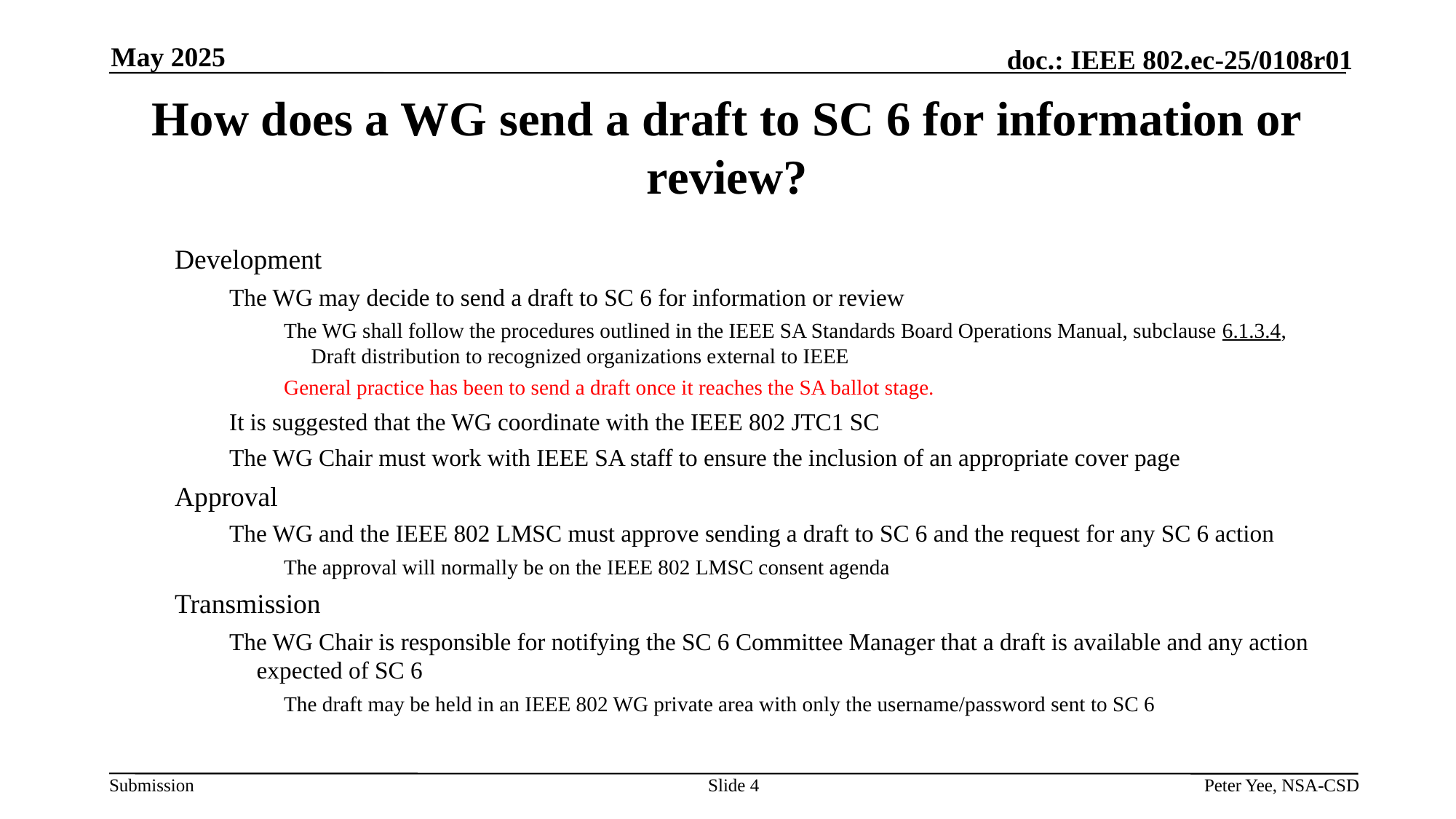

May 2025
# How does a WG send a draft to SC 6 for information or review?
Development
The WG may decide to send a draft to SC 6 for information or review
The WG shall follow the procedures outlined in the IEEE SA Standards Board Operations Manual, subclause 6.1.3.4, Draft distribution to recognized organizations external to IEEE
General practice has been to send a draft once it reaches the SA ballot stage.
It is suggested that the WG coordinate with the IEEE 802 JTC1 SC
The WG Chair must work with IEEE SA staff to ensure the inclusion of an appropriate cover page
Approval
The WG and the IEEE 802 LMSC must approve sending a draft to SC 6 and the request for any SC 6 action
The approval will normally be on the IEEE 802 LMSC consent agenda
Transmission
The WG Chair is responsible for notifying the SC 6 Committee Manager that a draft is available and any action expected of SC 6
The draft may be held in an IEEE 802 WG private area with only the username/password sent to SC 6
Slide 4
Peter Yee, NSA-CSD